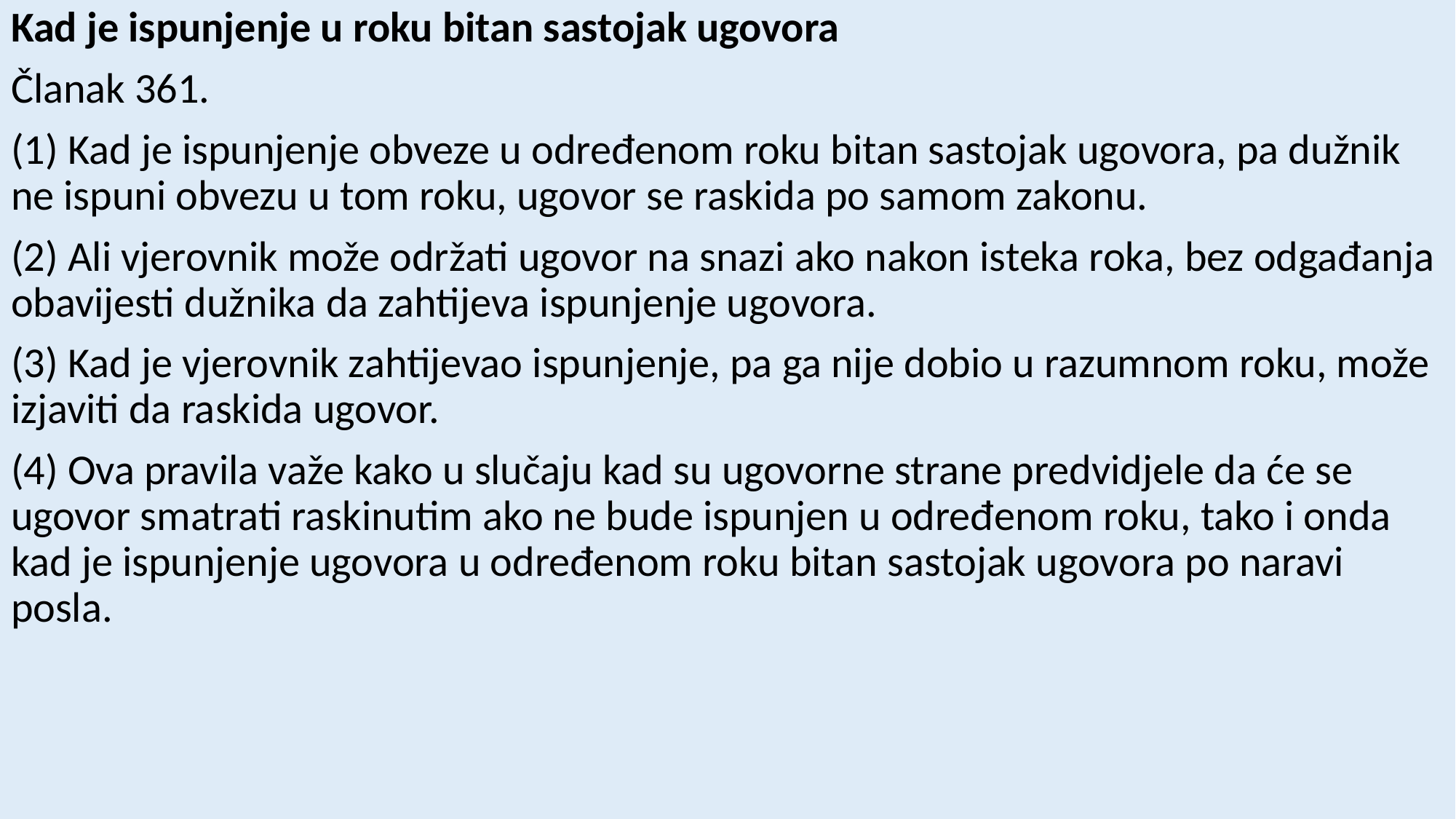

Kad je ispunjenje u roku bitan sastojak ugovora
Članak 361.
(1) Kad je ispunjenje obveze u određenom roku bitan sastojak ugovora, pa dužnik ne ispuni obvezu u tom roku, ugovor se raskida po samom zakonu.
(2) Ali vjerovnik može održati ugovor na snazi ako nakon isteka roka, bez odgađanja obavijesti dužnika da zahtijeva ispunjenje ugovora.
(3) Kad je vjerovnik zahtijevao ispunjenje, pa ga nije dobio u razumnom roku, može izjaviti da raskida ugovor.
(4) Ova pravila važe kako u slučaju kad su ugovorne strane predvidjele da će se ugovor smatrati raskinutim ako ne bude ispunjen u određenom roku, tako i onda kad je ispunjenje ugovora u određenom roku bitan sastojak ugovora po naravi posla.